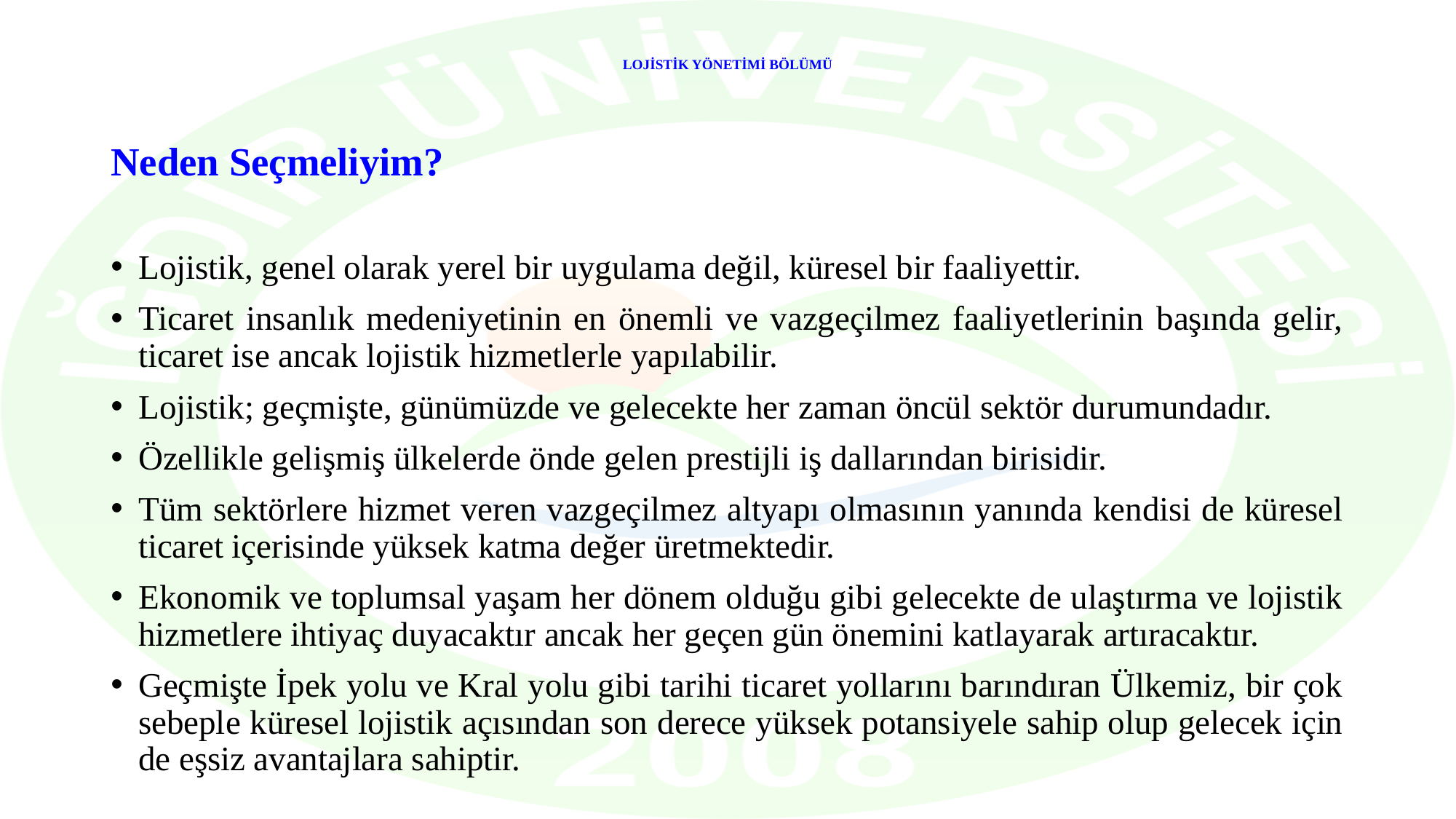

# LOJİSTİK YÖNETİMİ BÖLÜMÜ
Neden Seçmeliyim?

Lojistik, genel olarak yerel bir uygulama değil, küresel bir faaliyettir.
Ticaret insanlık medeniyetinin en önemli ve vazgeçilmez faaliyetlerinin başında gelir, ticaret ise ancak lojistik hizmetlerle yapılabilir.
Lojistik; geçmişte, günümüzde ve gelecekte her zaman öncül sektör durumundadır.
Özellikle gelişmiş ülkelerde önde gelen prestijli iş dallarından birisidir.
Tüm sektörlere hizmet veren vazgeçilmez altyapı olmasının yanında kendisi de küresel ticaret içerisinde yüksek katma değer üretmektedir.
Ekonomik ve toplumsal yaşam her dönem olduğu gibi gelecekte de ulaştırma ve lojistik hizmetlere ihtiyaç duyacaktır ancak her geçen gün önemini katlayarak artıracaktır.
Geçmişte İpek yolu ve Kral yolu gibi tarihi ticaret yollarını barındıran Ülkemiz, bir çok sebeple küresel lojistik açısından son derece yüksek potansiyele sahip olup gelecek için de eşsiz avantajlara sahiptir.